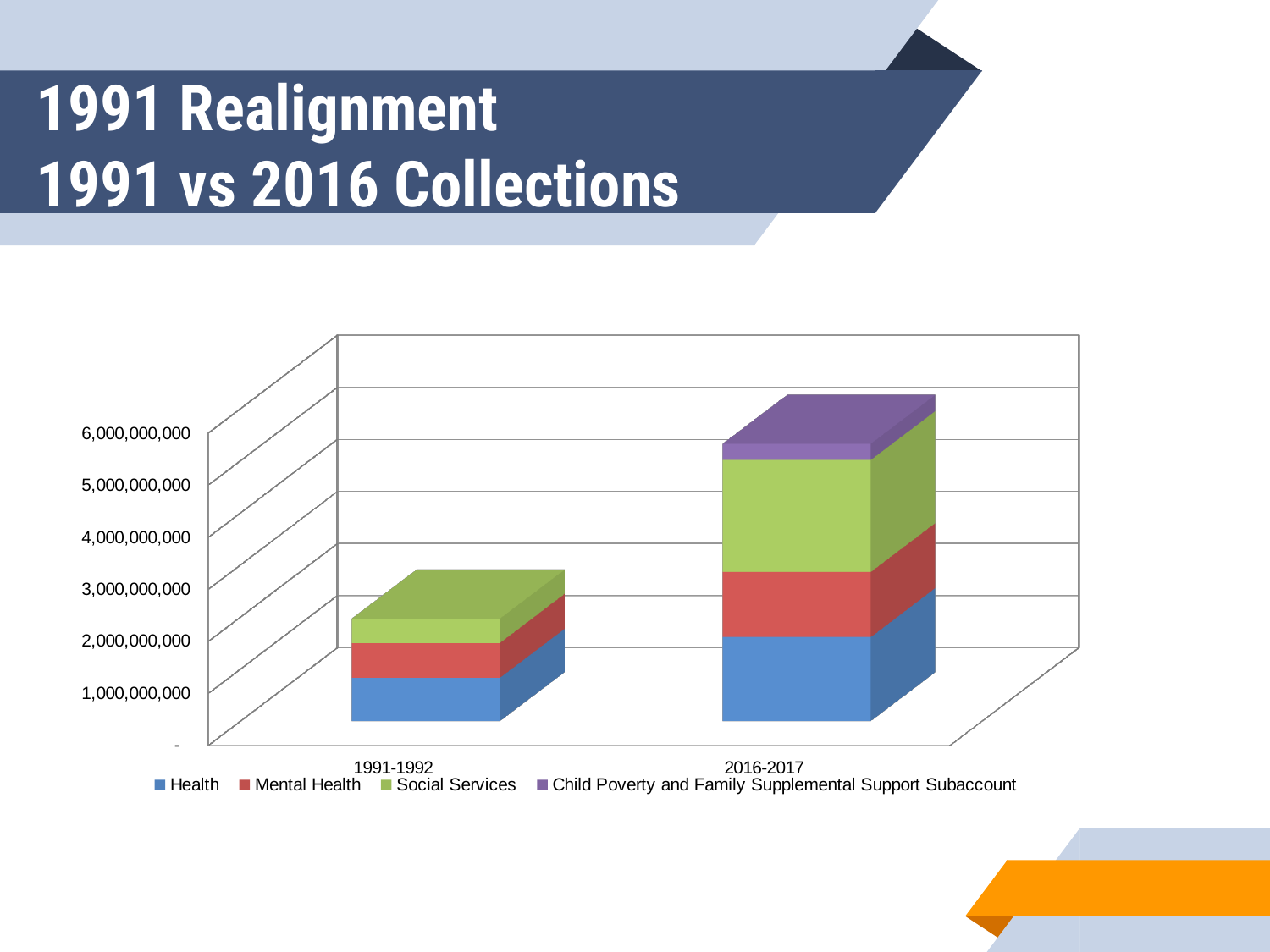

# 1991 Realignment 1991 vs 2016 Collections

[unsupported chart]